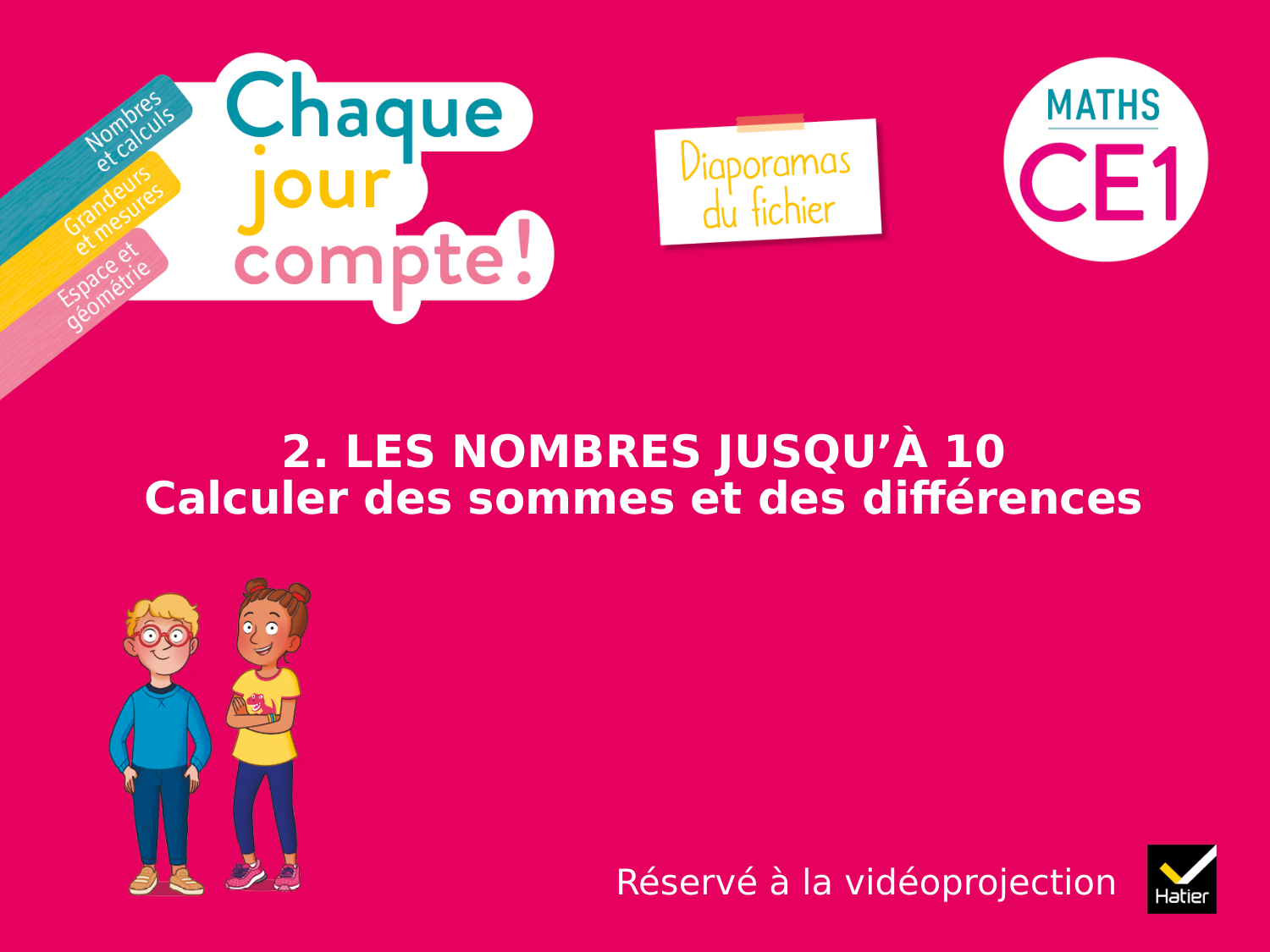

# 2. LES NOMBRES JUSQU’À 10 Calculer des sommes et des différences